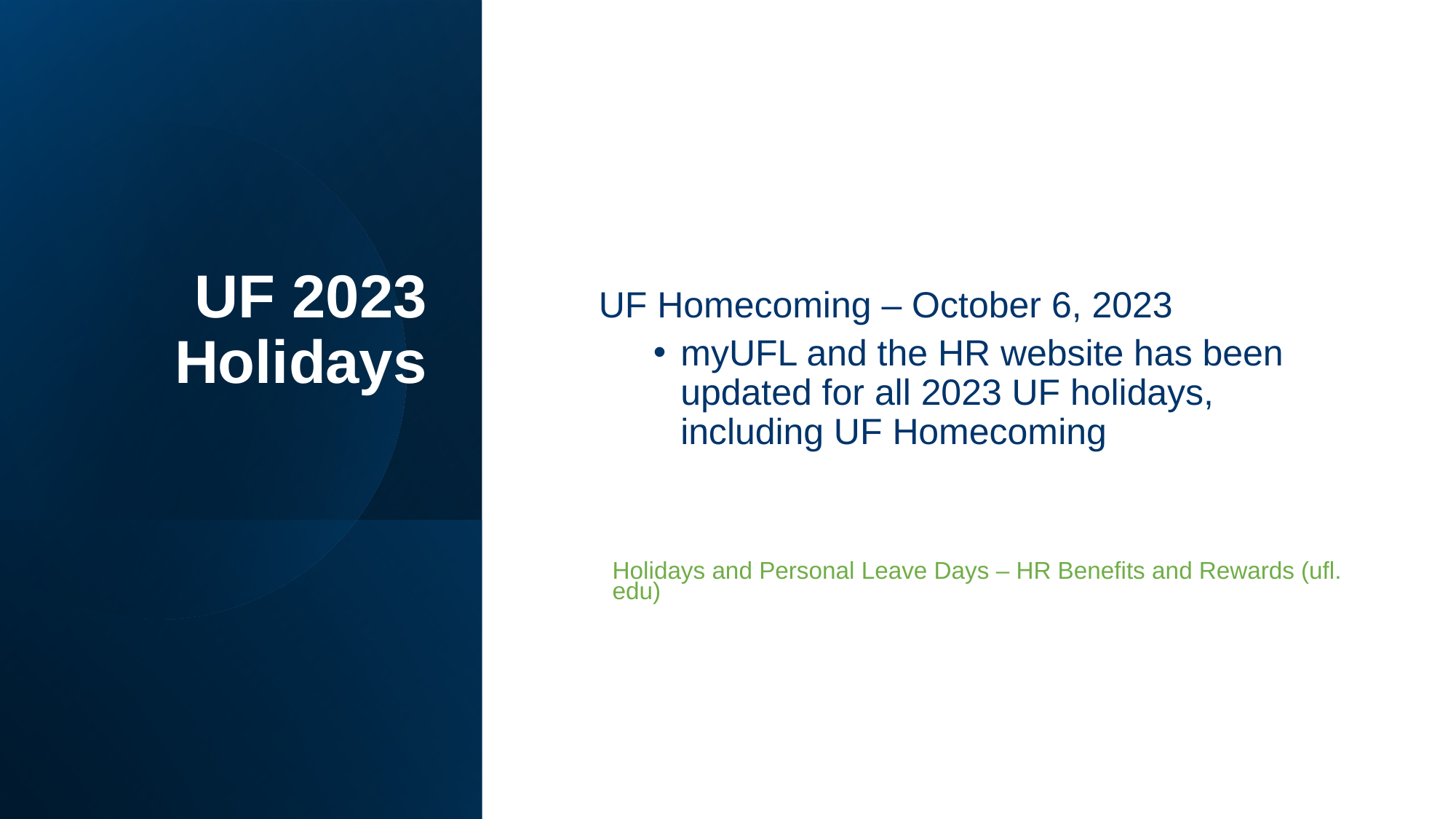

# UF 2023 Holidays

UF Homecoming – October 6, 2023
myUFL and the HR website has been updated for all 2023 UF holidays, including UF Homecoming

Holidays and Personal Leave Days – HR Benefits and Rewards (ufl.edu)